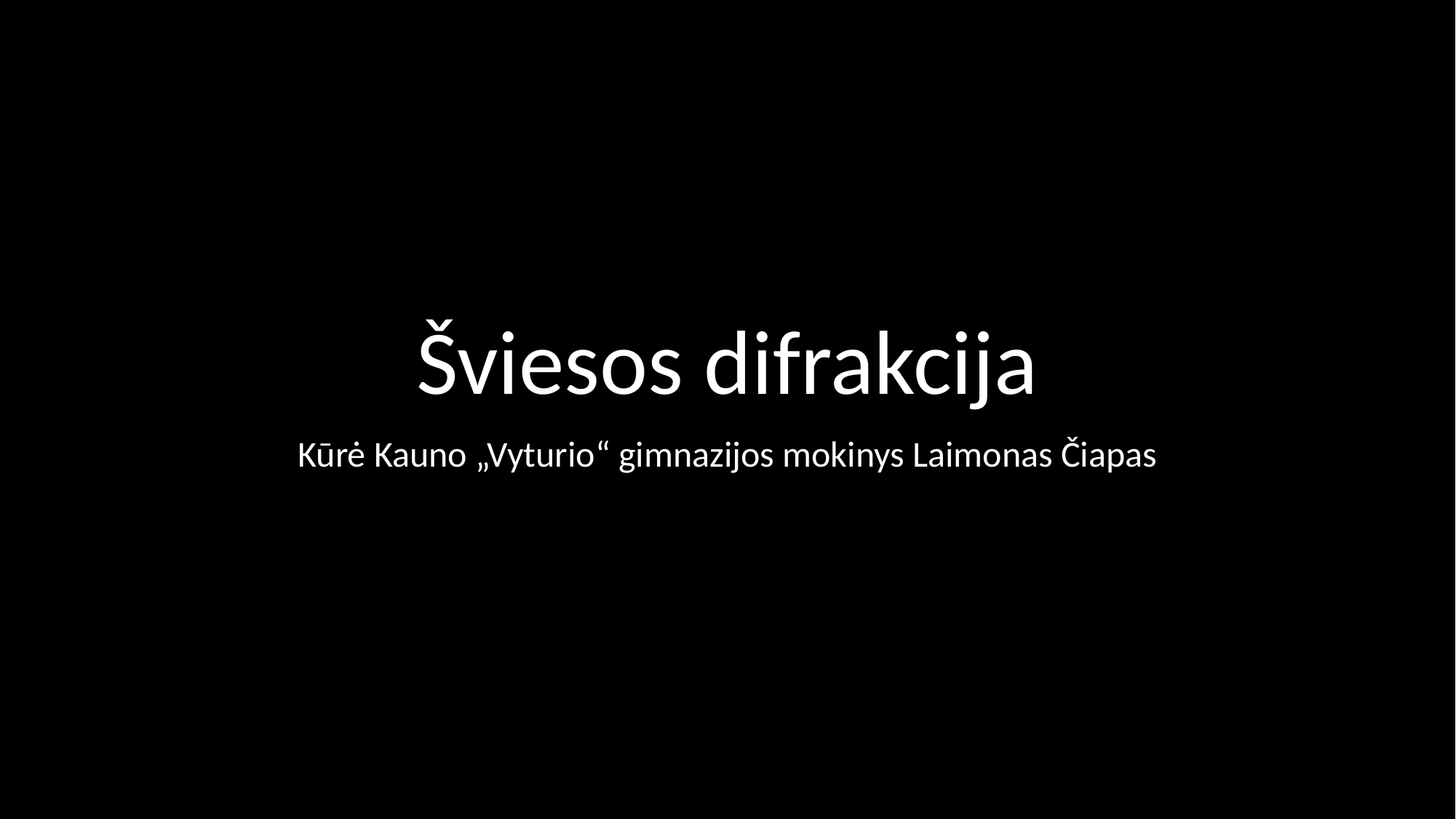

# Šviesos difrakcija
Kūrė Kauno „Vyturio“ gimnazijos mokinys Laimonas Čiapas